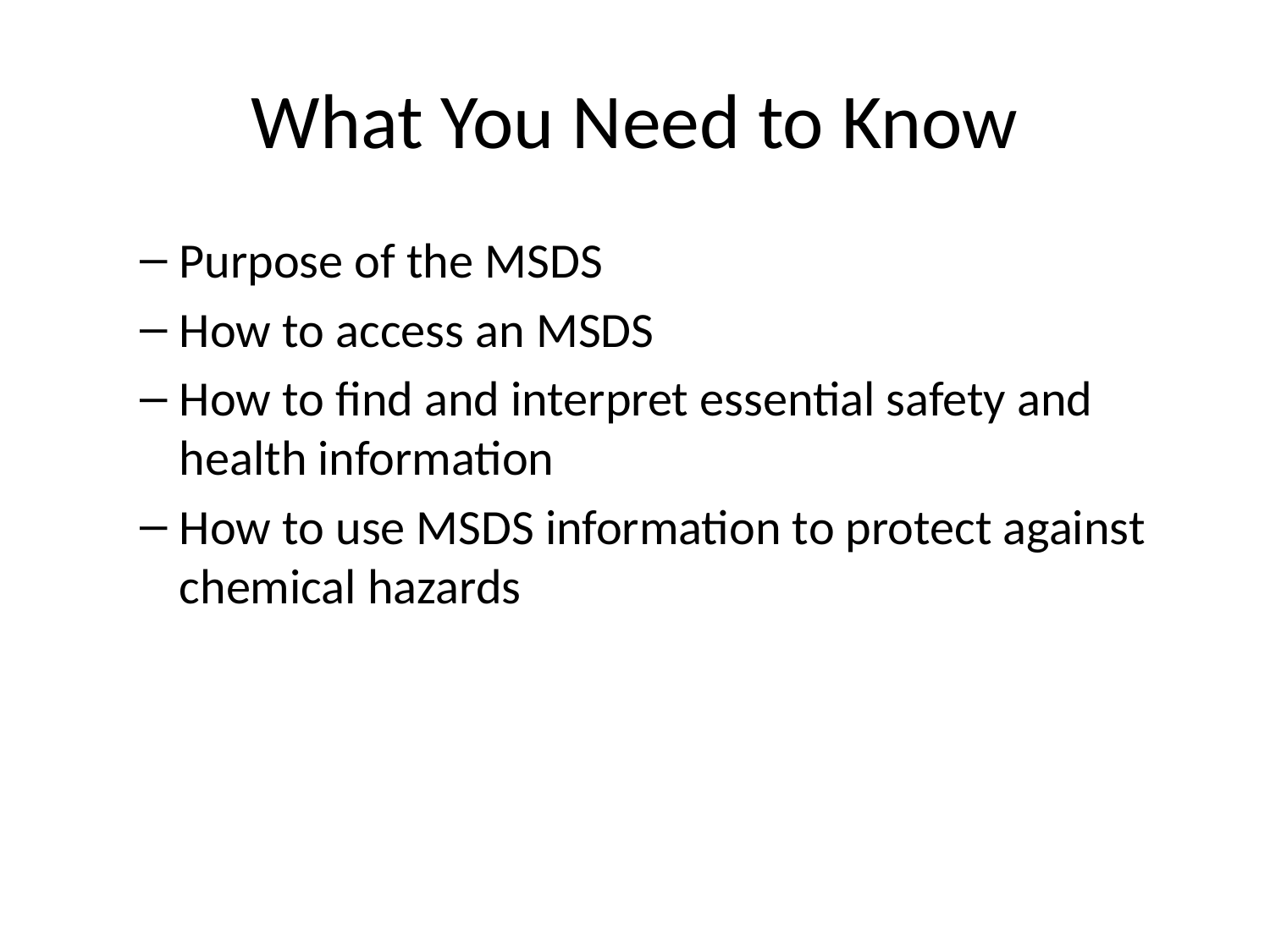

# What You Need to Know
Purpose of the MSDS
How to access an MSDS
How to find and interpret essential safety and health information
How to use MSDS information to protect against chemical hazards